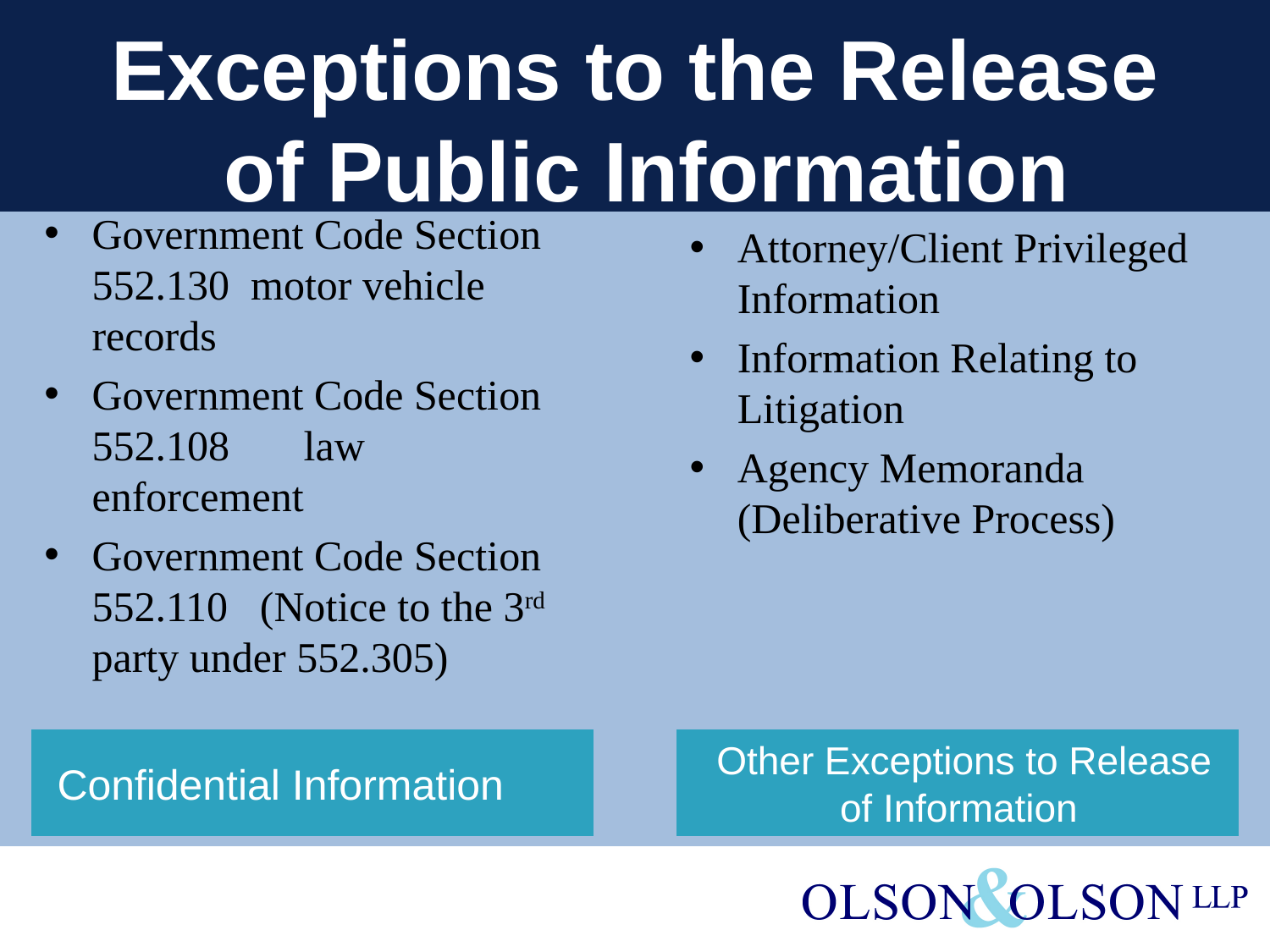

# Exceptions to the Release of Public Information
Government Code Section 552.130  motor vehicle records
Government Code Section 552.108       law enforcement
Government Code Section 552.110   (Notice to the 3rd party under 552.305)

Attorney/Client Privileged Information
Information Relating to Litigation
Agency Memoranda (Deliberative Process)

Confidential Information
Other Exceptions to Release of Information